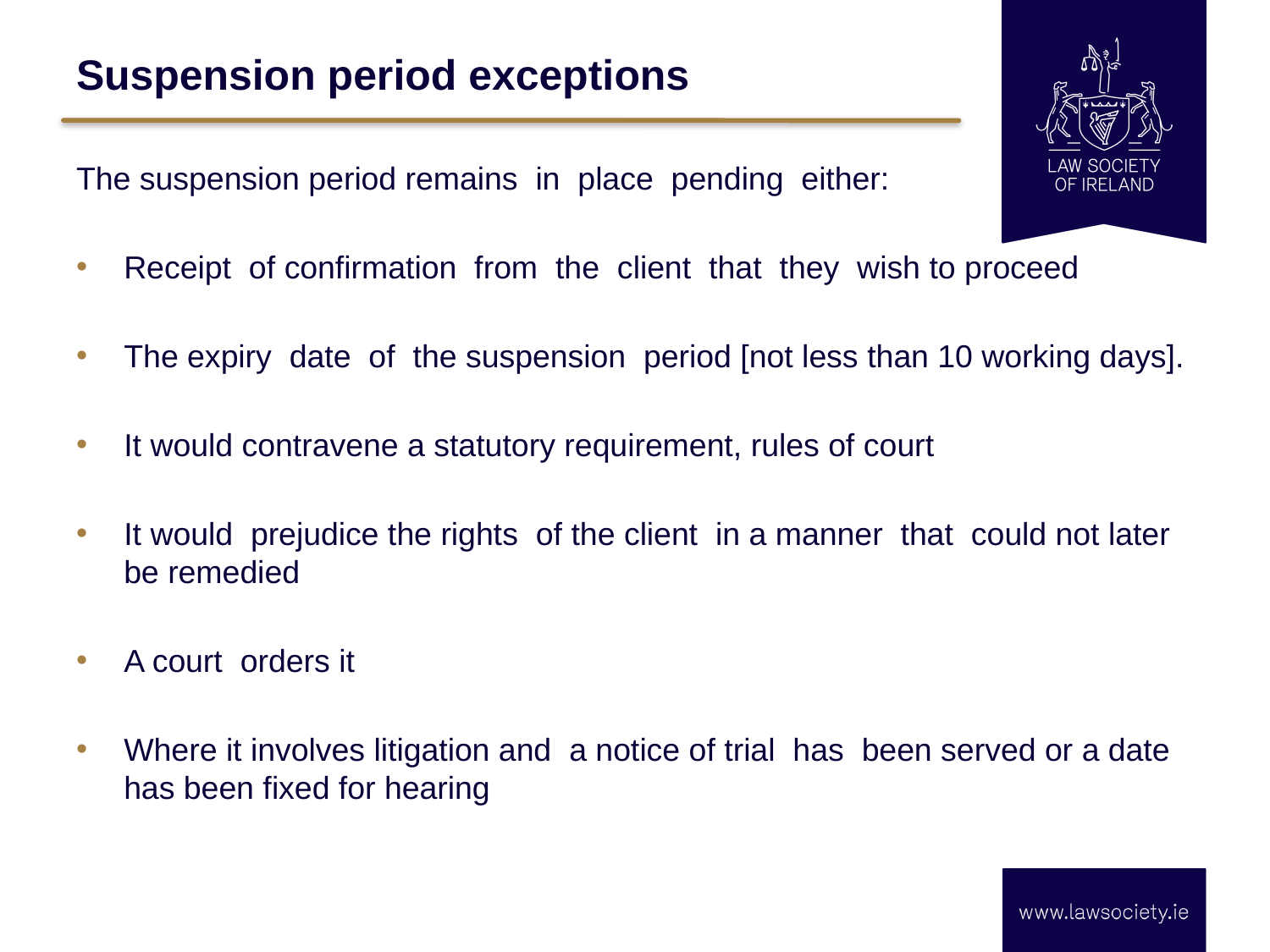

# Suspension period exceptions
The suspension period remains  in  place  pending  either:

Receipt  of confirmation  from  the  client  that  they  wish to proceed

The expiry  date  of  the suspension  period [not less than 10 working days].

It would contravene a statutory requirement, rules of court

It would  prejudice the rights  of the client  in a manner  that  could not later  be remedied

A court  orders it

Where it involves litigation and  a notice of trial  has  been served or a date  has been fixed for hearing